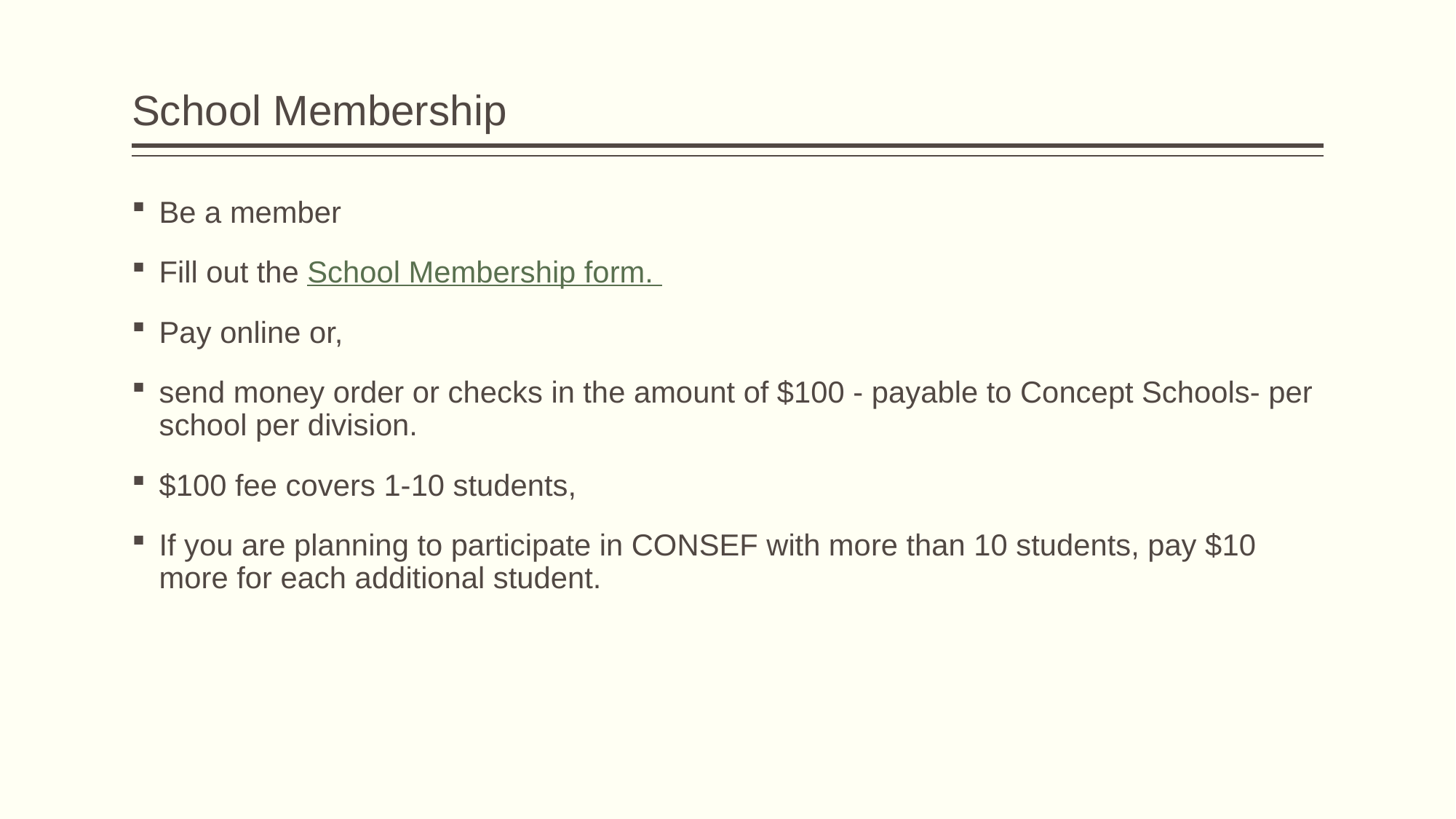

# School Membership
Be a member
Fill out the School Membership form.
Pay online or,
send money order or checks in the amount of $100 - payable to Concept Schools- per school per division.
$100 fee covers 1-10 students,
If you are planning to participate in CONSEF with more than 10 students, pay $10 more for each additional student.